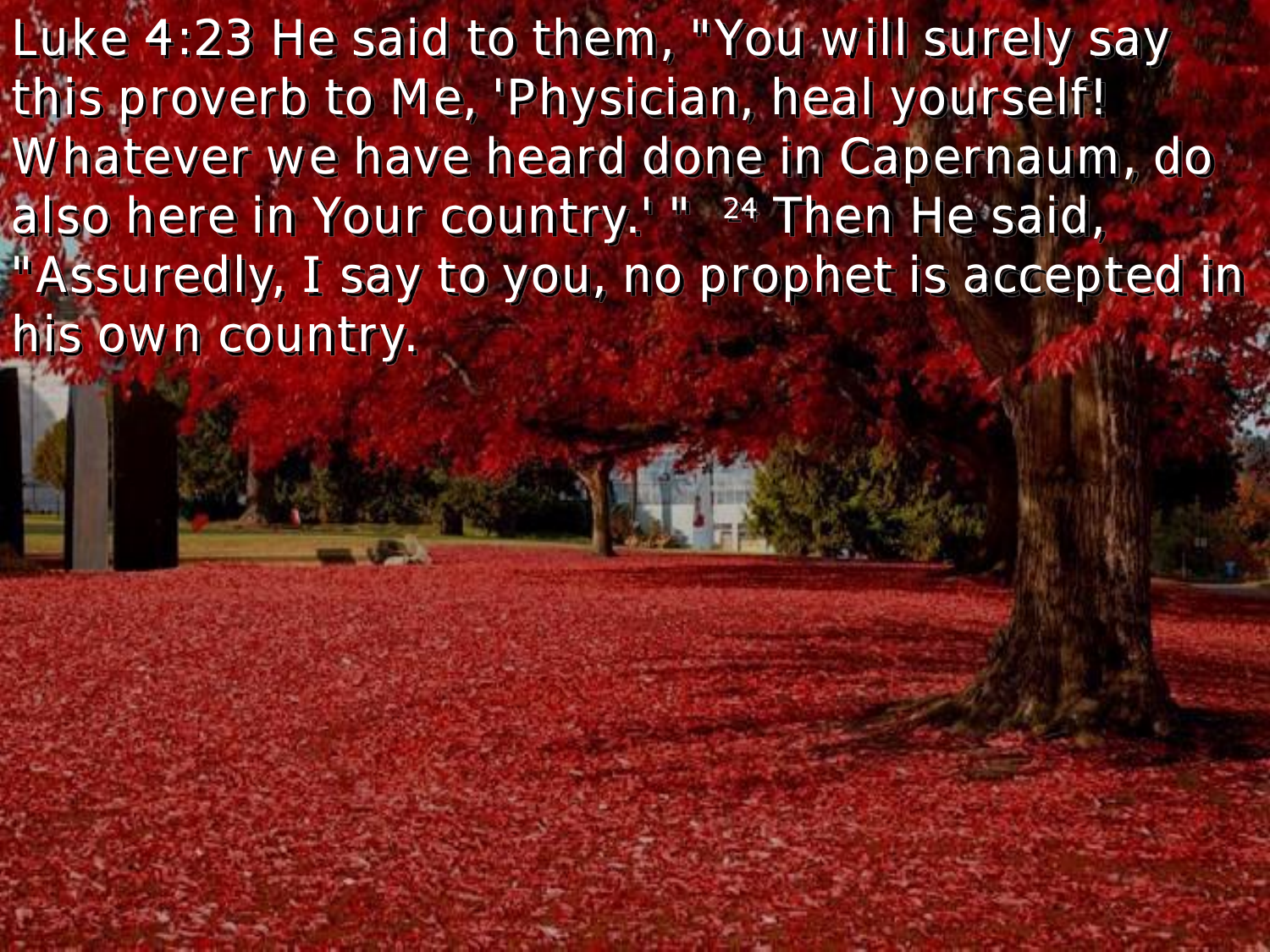

Luke 4:23 He said to them, "You will surely say this proverb to Me, 'Physician, heal yourself! Whatever we have heard done in Capernaum, do also here in Your country.' "  24 Then He said, "Assuredly, I say to you, no prophet is accepted in his own country.